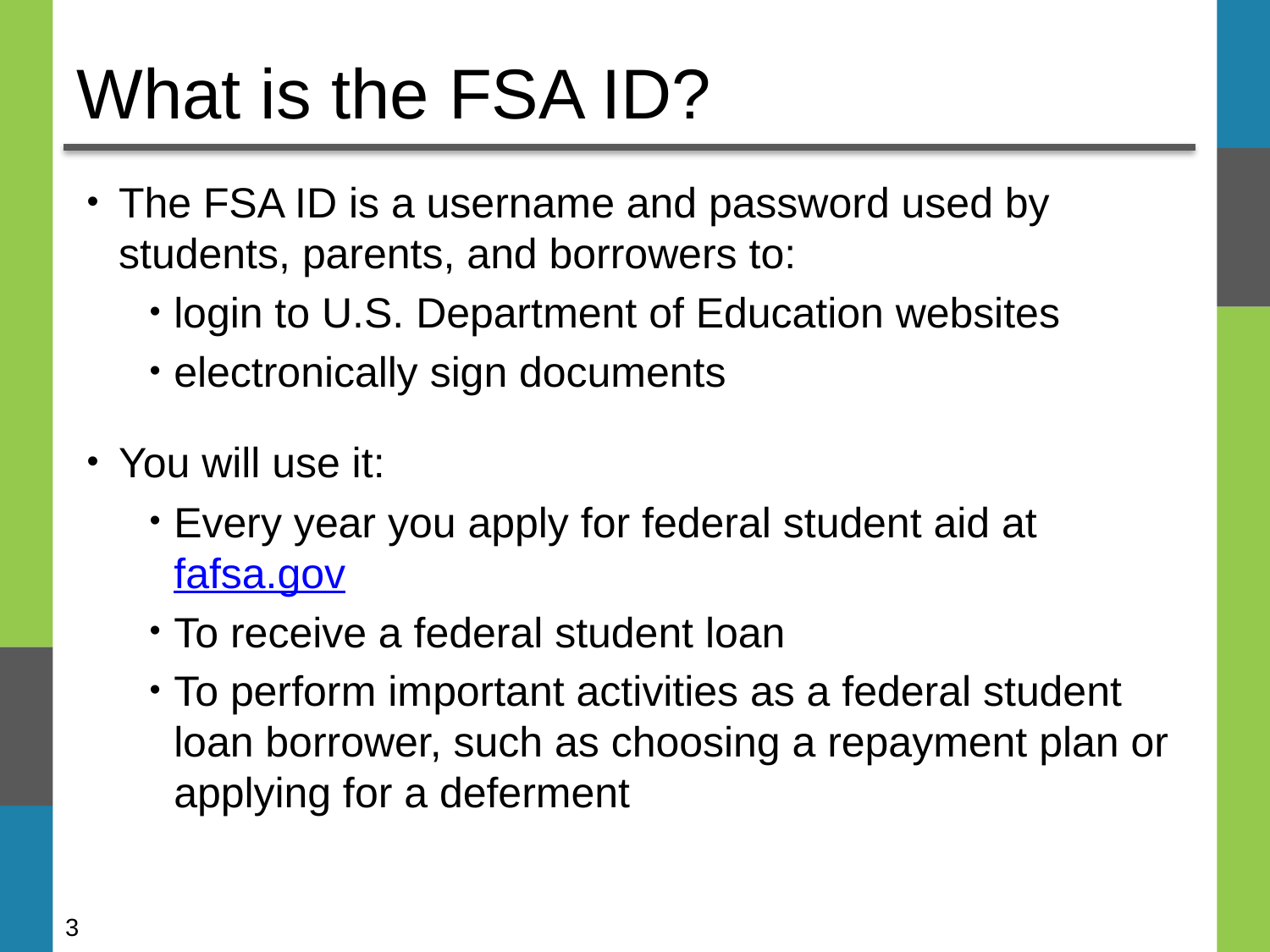

# What is the FSA ID?
The FSA ID is a username and password used by students, parents, and borrowers to:
login to U.S. Department of Education websites
electronically sign documents
You will use it:
Every year you apply for federal student aid at fafsa.gov
To receive a federal student loan
To perform important activities as a federal student loan borrower, such as choosing a repayment plan or applying for a deferment
3